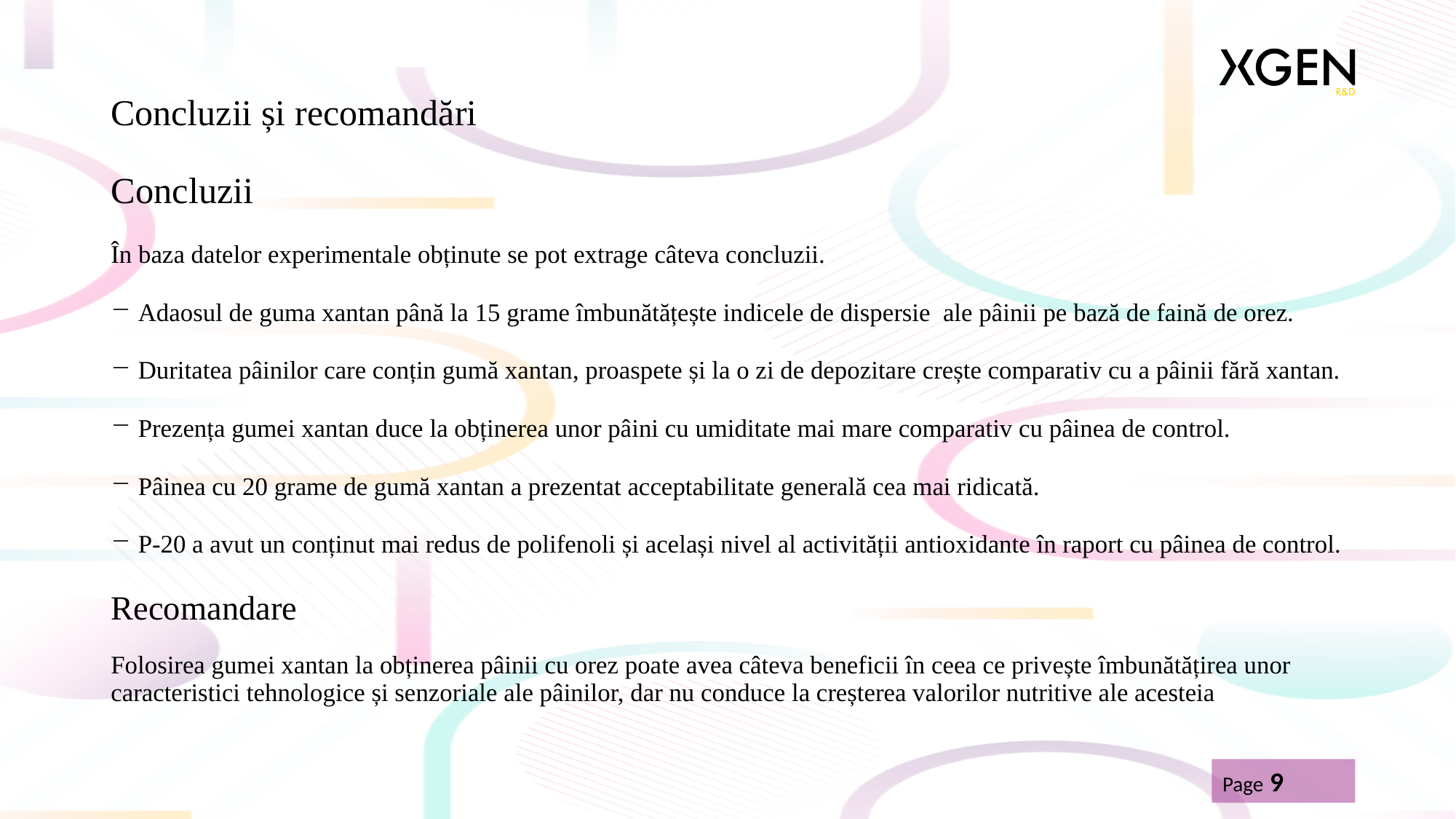

# Concluzii și recomandări
Concluzii
În baza datelor experimentale obținute se pot extrage câteva concluzii.
Adaosul de guma xantan până la 15 grame îmbunătățește indicele de dispersie  ale pâinii pe bază de faină de orez.
Duritatea pâinilor care conțin gumă xantan, proaspete și la o zi de depozitare crește comparativ cu a pâinii fără xantan.
Prezența gumei xantan duce la obținerea unor pâini cu umiditate mai mare comparativ cu pâinea de control.
Pâinea cu 20 grame de gumă xantan a prezentat acceptabilitate generală cea mai ridicată.
P-20 a avut un conținut mai redus de polifenoli și același nivel al activității antioxidante în raport cu pâinea de control.
Recomandare
Folosirea gumei xantan la obținerea pâinii cu orez poate avea câteva beneficii în ceea ce privește îmbunătățirea unor caracteristici tehnologice și senzoriale ale pâinilor, dar nu conduce la creșterea valorilor nutritive ale acesteia

Page 9